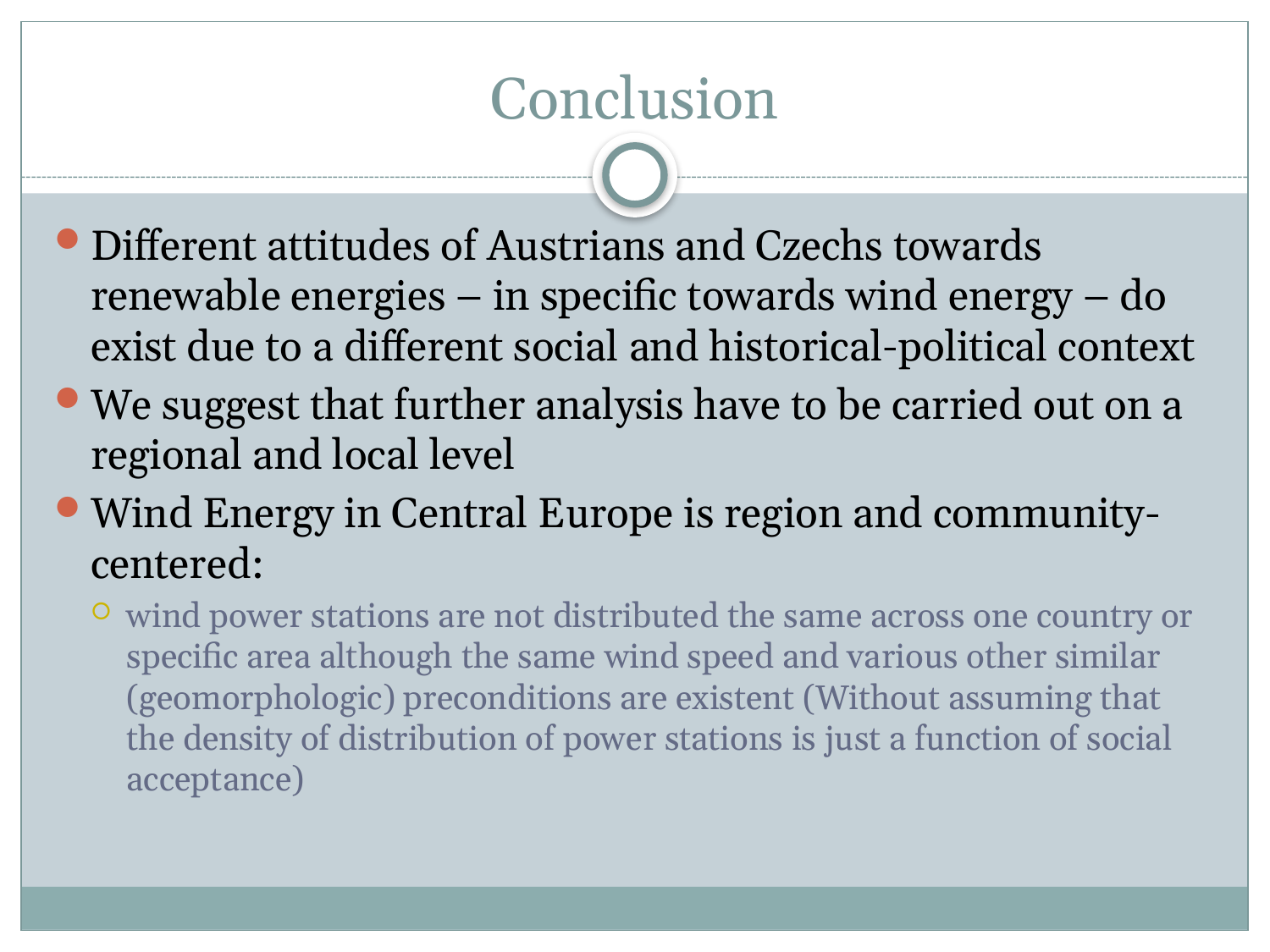

# Conclusion
Different attitudes of Austrians and Czechs towards renewable energies – in specific towards wind energy – do exist due to a different social and historical-political context
We suggest that further analysis have to be carried out on a regional and local level
Wind Energy in Central Europe is region and community-centered:
wind power stations are not distributed the same across one country or specific area although the same wind speed and various other similar (geomorphologic) preconditions are existent (Without assuming that the density of distribution of power stations is just a function of social acceptance)